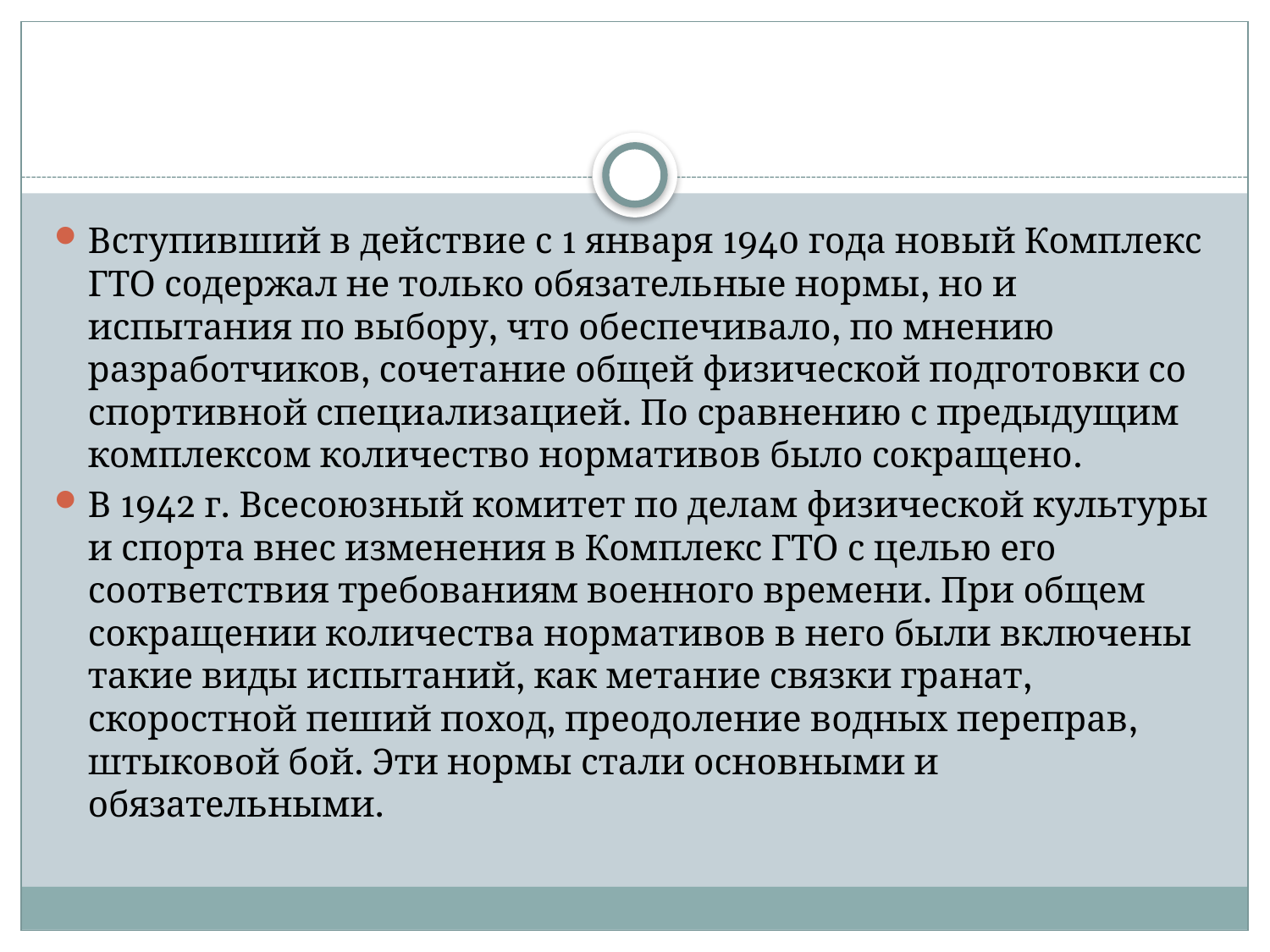

#
Вступивший в действие с 1 января 1940 года новый Комплекс ГТО содержал не только обязательные нормы, но и испытания по выбору, что обеспечивало, по мнению разработчиков, сочетание общей физической подготовки со спортивной специализацией. По сравнению с предыдущим комплексом количество нормативов было сокращено.
В 1942 г. Всесоюзный комитет по делам физической культуры и спорта внес изменения в Комплекс ГТО с целью его соответствия требованиям военного времени. При общем сокращении количества нормативов в него были включены такие виды испытаний, как метание связки гранат, скоростной пеший поход, преодоление водных переправ, штыковой бой. Эти нормы стали основными и обязательными.